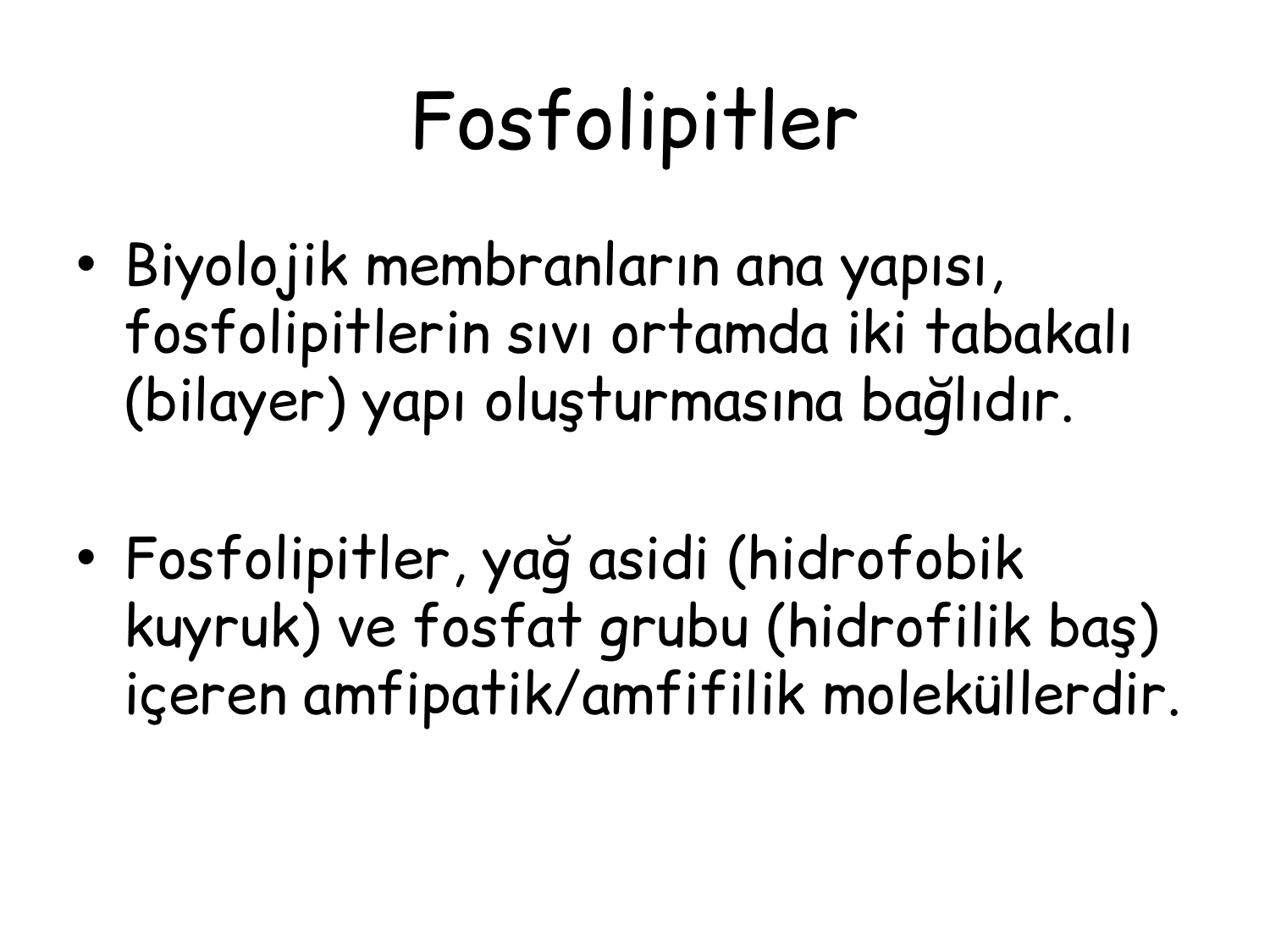

# Fosfolipitler
Biyolojik membranların ana yapısı, fosfolipitlerin sıvı ortamda iki tabakalı (bilayer) yapı oluşturmasına bağlıdır.

Fosfolipitler, yağ asidi (hidrofobik kuyruk) ve fosfat grubu (hidrofilik baş) içeren amfipatik/amfifilik moleküllerdir.